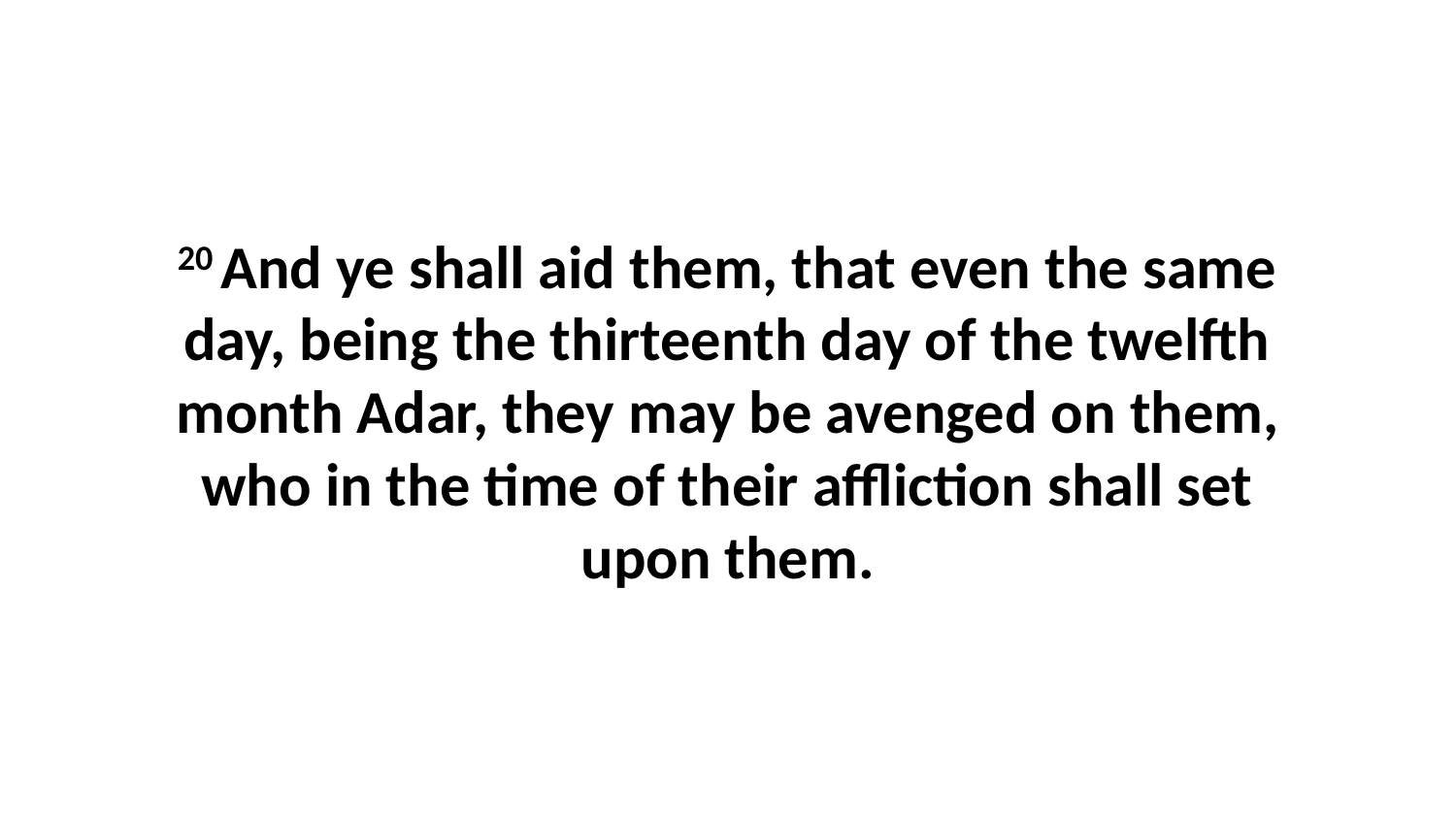

20 And ye shall aid them, that even the same day, being the thirteenth day of the twelfth month Adar, they may be avenged on them, who in the time of their affliction shall set upon them.